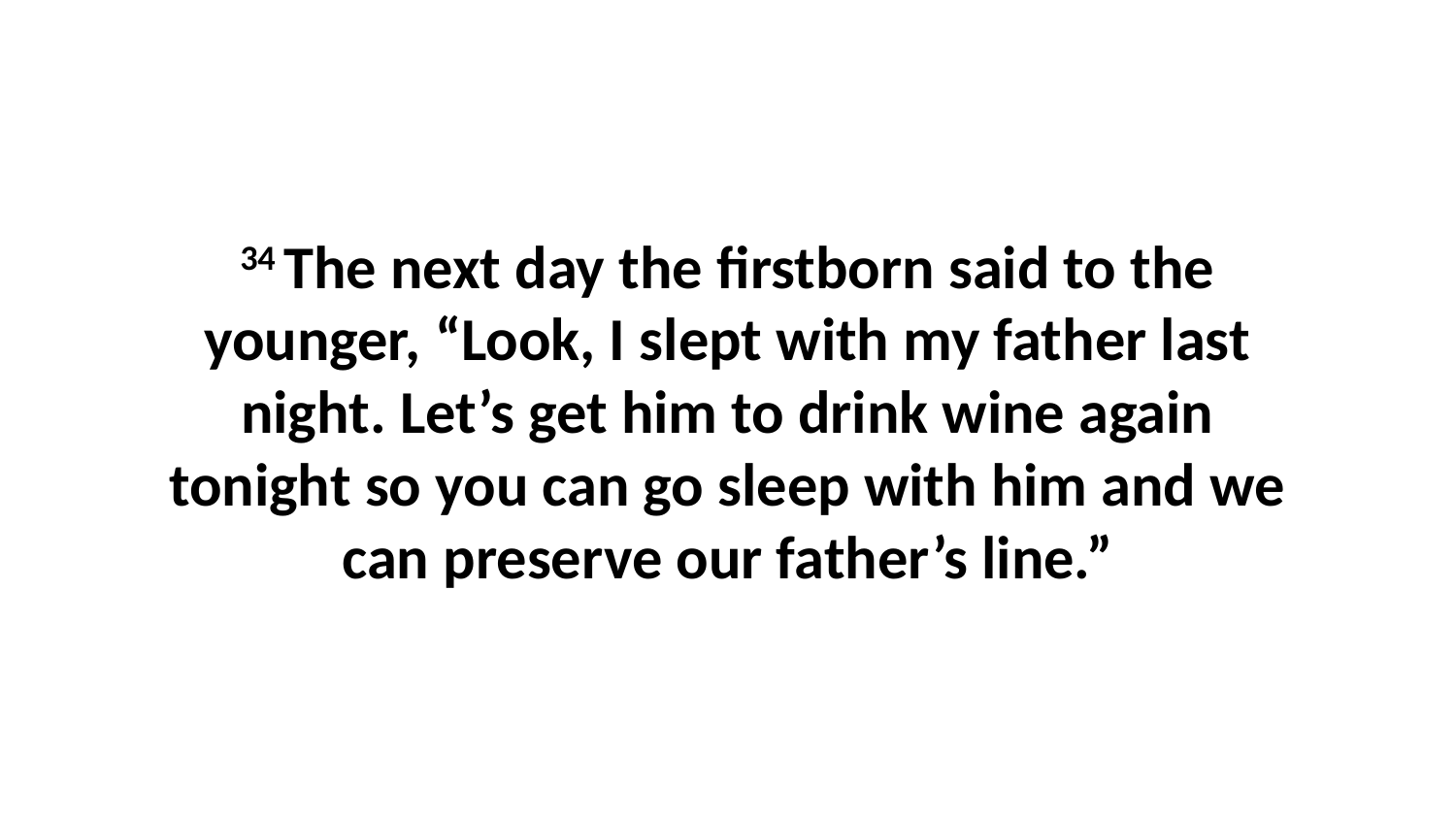

34 The next day the firstborn said to the younger, “Look, I slept with my father last night. Let’s get him to drink wine again tonight so you can go sleep with him and we can preserve our father’s line.”